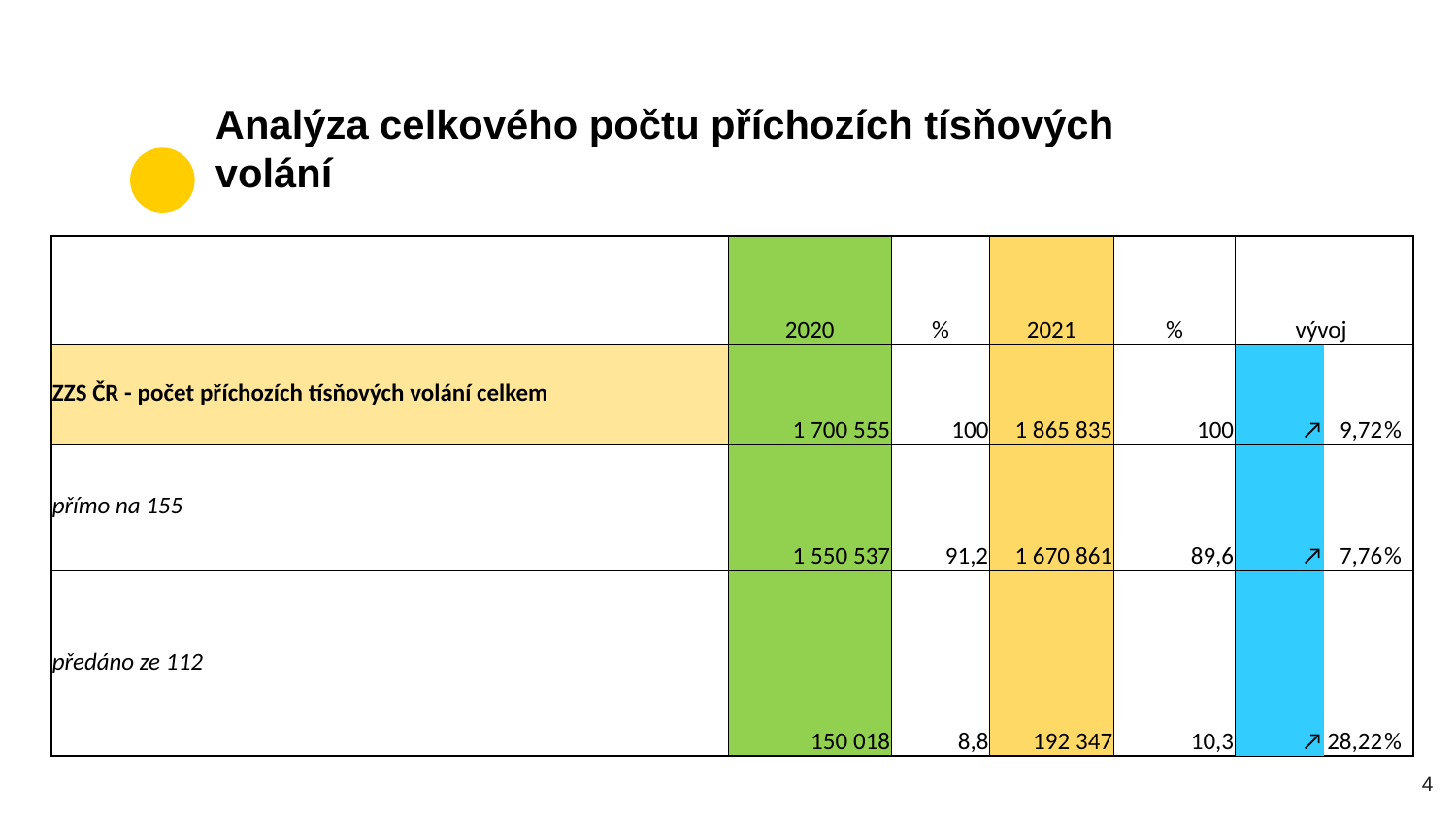

# Analýza celkového počtu příchozích tísňových volání
|  | 2020 | % | 2021 | % | vývoj |  |  |
| --- | --- | --- | --- | --- | --- | --- | --- |
| ZZS ČR - počet příchozích tísňových volání celkem | 1 700 555 | 100 | 1 865 835 | 100 | ↗ | 9,72 | % |
| přímo na 155 | 1 550 537 | 91,2 | 1 670 861 | 89,6 | ↗ | 7,76 | % |
| předáno ze 112 | 150 018 | 8,8 | 192 347 | 10,3 | ↗ | 28,22 | % |
4